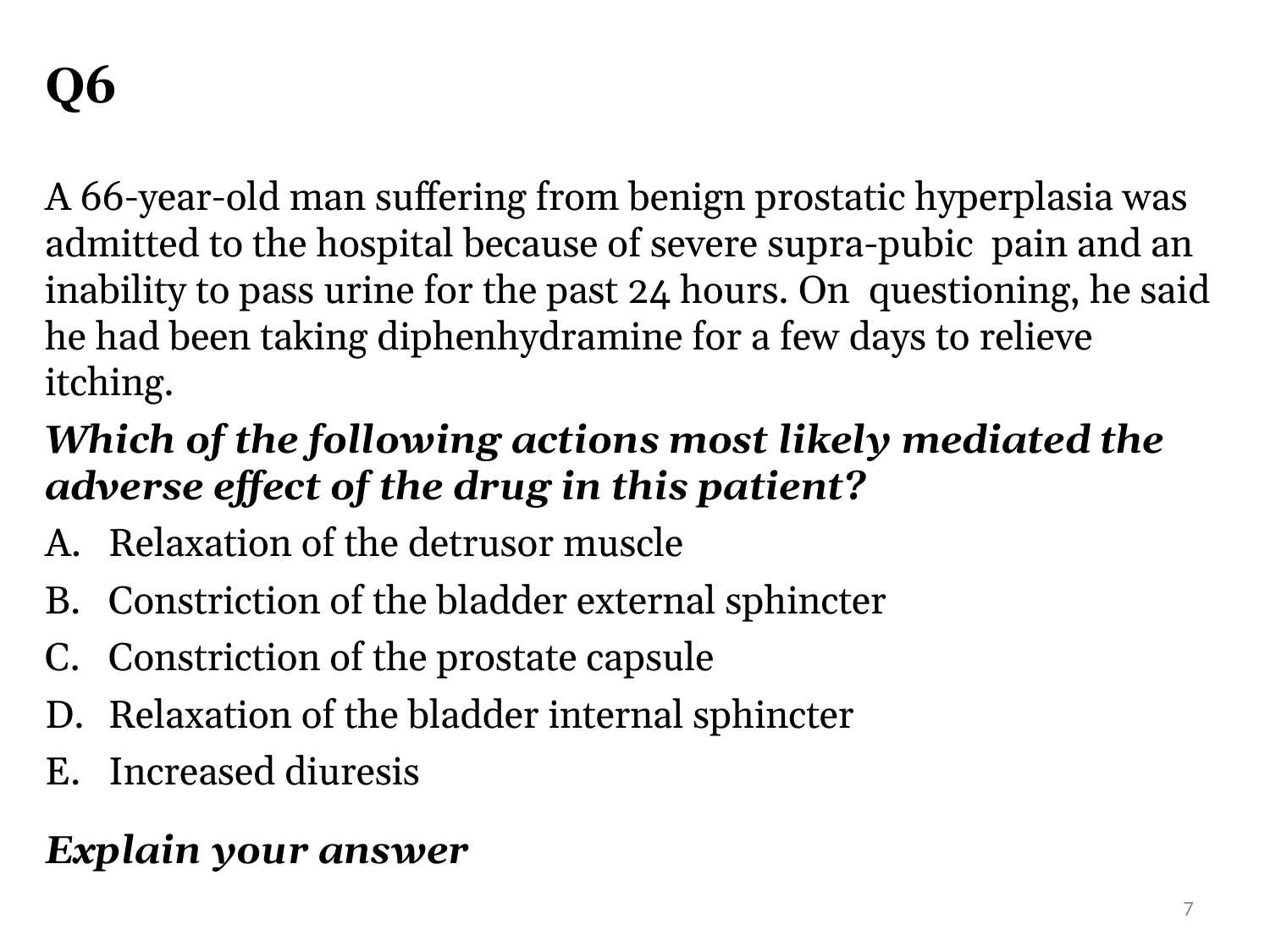

# Q6
A 66-year-old man suffering from benign prostatic hyperplasia was admitted to the hospital because of severe supra-pubic  pain and an inability to pass urine for the past 24 hours. On  questioning, he said he had been taking diphenhydramine for a few days to relieve itching.
Which of the following actions most likely mediated the adverse effect of the drug in this patient?
Relaxation of the detrusor muscle
Constriction of the bladder external sphincter
Constriction of the prostate capsule
Relaxation of the bladder internal sphincter
Increased diuresis
Explain your answer
7